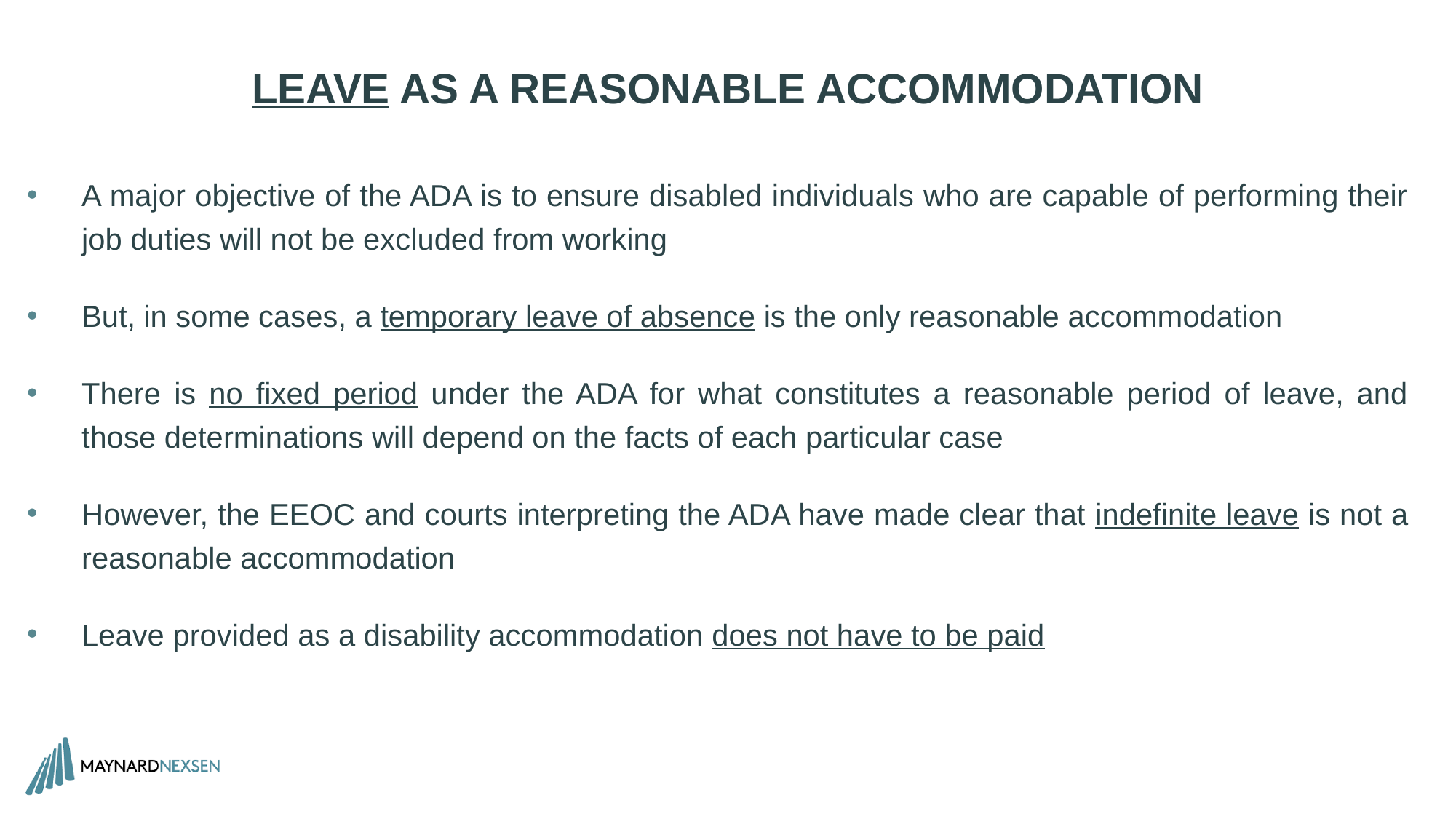

# Leave as a reasonable accommodation
A major objective of the ADA is to ensure disabled individuals who are capable of performing their job duties will not be excluded from working
But, in some cases, a temporary leave of absence is the only reasonable accommodation
There is no fixed period under the ADA for what constitutes a reasonable period of leave, and those determinations will depend on the facts of each particular case
However, the EEOC and courts interpreting the ADA have made clear that indefinite leave is not a reasonable accommodation
Leave provided as a disability accommodation does not have to be paid